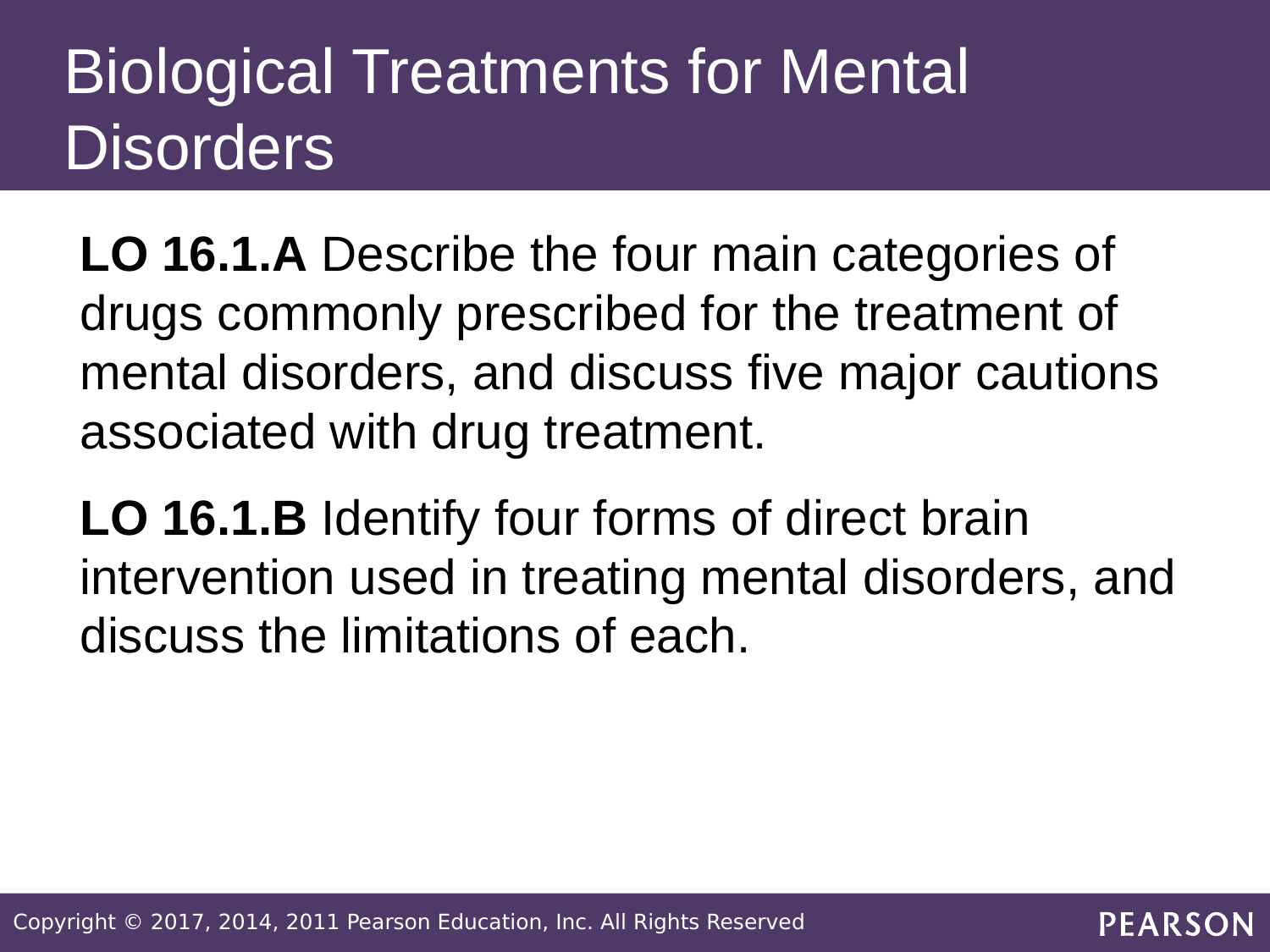

# Biological Treatments for Mental Disorders
LO 16.1.A Describe the four main categories of drugs commonly prescribed for the treatment of mental disorders, and discuss five major cautions associated with drug treatment.
LO 16.1.B Identify four forms of direct brain intervention used in treating mental disorders, and discuss the limitations of each.